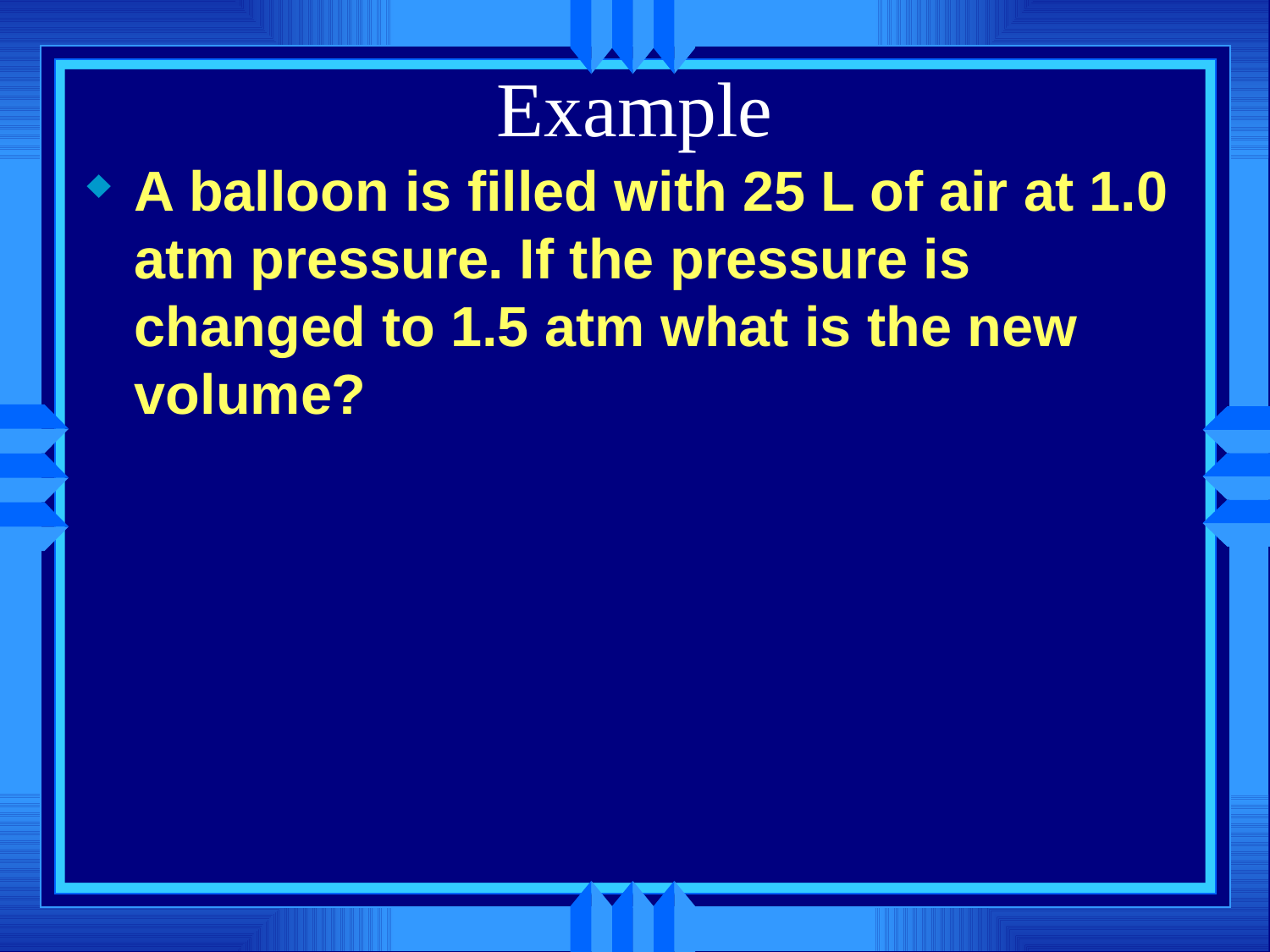

# Example

A balloon is filled with 25 L of air at 1.0 atm pressure. If the pressure is changed to 1.5 atm what is the new volume?